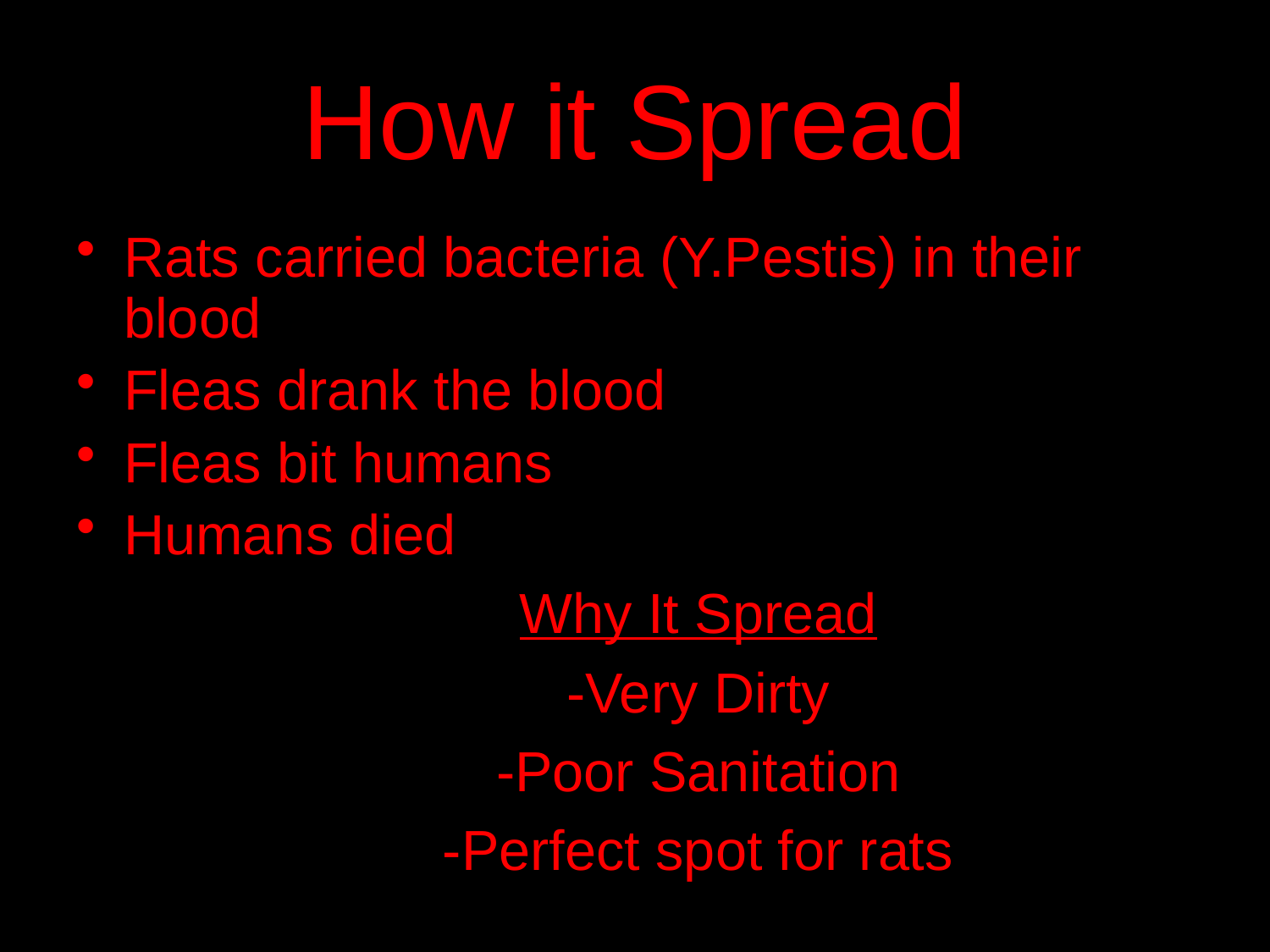

# How it Spread
Rats carried bacteria (Y.Pestis) in their blood
Fleas drank the blood
Fleas bit humans
Humans died
Why It Spread
-Very Dirty
-Poor Sanitation
-Perfect spot for rats